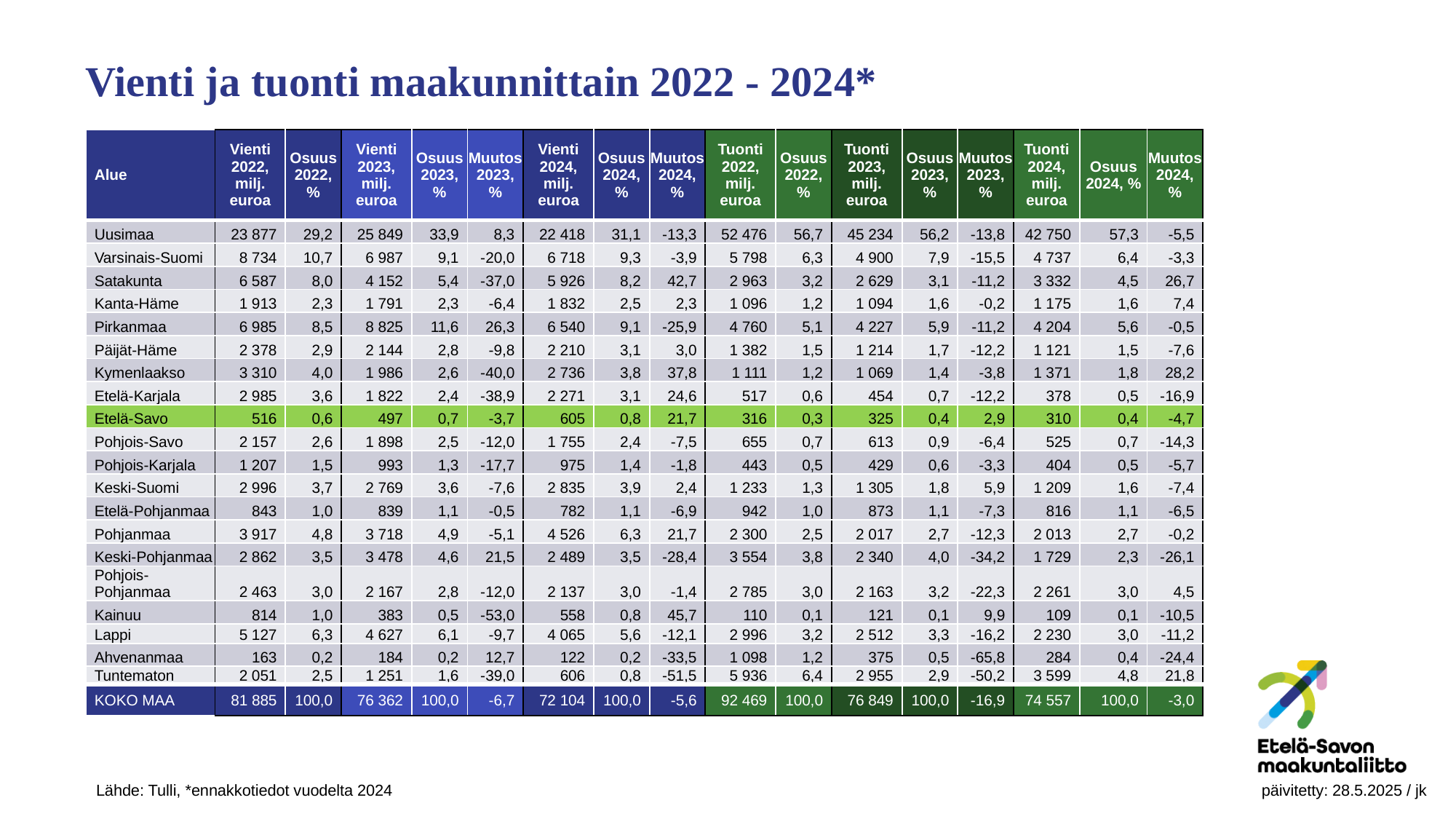

Vienti ja tuonti maakunnittain 2022 - 2024*
| Alue | Vienti 2022, milj. euroa | Osuus 2022, % | Vienti 2023, milj. euroa | Osuus 2023, % | Muutos 2023, % | Vienti 2024, milj. euroa | Osuus 2024, % | Muutos 2024, % | Tuonti 2022, milj. euroa | Osuus 2022, % | Tuonti 2023, milj. euroa | Osuus 2023, % | Muutos 2023, % | Tuonti 2024, milj. euroa | Osuus 2024, % | Muutos 2024, % |
| --- | --- | --- | --- | --- | --- | --- | --- | --- | --- | --- | --- | --- | --- | --- | --- | --- |
| Uusimaa | 23 877 | 29,2 | 25 849 | 33,9 | 8,3 | 22 418 | 31,1 | -13,3 | 52 476 | 56,7 | 45 234 | 56,2 | -13,8 | 42 750 | 57,3 | -5,5 |
| Varsinais-Suomi | 8 734 | 10,7 | 6 987 | 9,1 | -20,0 | 6 718 | 9,3 | -3,9 | 5 798 | 6,3 | 4 900 | 7,9 | -15,5 | 4 737 | 6,4 | -3,3 |
| Satakunta | 6 587 | 8,0 | 4 152 | 5,4 | -37,0 | 5 926 | 8,2 | 42,7 | 2 963 | 3,2 | 2 629 | 3,1 | -11,2 | 3 332 | 4,5 | 26,7 |
| Kanta-Häme | 1 913 | 2,3 | 1 791 | 2,3 | -6,4 | 1 832 | 2,5 | 2,3 | 1 096 | 1,2 | 1 094 | 1,6 | -0,2 | 1 175 | 1,6 | 7,4 |
| Pirkanmaa | 6 985 | 8,5 | 8 825 | 11,6 | 26,3 | 6 540 | 9,1 | -25,9 | 4 760 | 5,1 | 4 227 | 5,9 | -11,2 | 4 204 | 5,6 | -0,5 |
| Päijät-Häme | 2 378 | 2,9 | 2 144 | 2,8 | -9,8 | 2 210 | 3,1 | 3,0 | 1 382 | 1,5 | 1 214 | 1,7 | -12,2 | 1 121 | 1,5 | -7,6 |
| Kymenlaakso | 3 310 | 4,0 | 1 986 | 2,6 | -40,0 | 2 736 | 3,8 | 37,8 | 1 111 | 1,2 | 1 069 | 1,4 | -3,8 | 1 371 | 1,8 | 28,2 |
| Etelä-Karjala | 2 985 | 3,6 | 1 822 | 2,4 | -38,9 | 2 271 | 3,1 | 24,6 | 517 | 0,6 | 454 | 0,7 | -12,2 | 378 | 0,5 | -16,9 |
| Etelä-Savo | 516 | 0,6 | 497 | 0,7 | -3,7 | 605 | 0,8 | 21,7 | 316 | 0,3 | 325 | 0,4 | 2,9 | 310 | 0,4 | -4,7 |
| Pohjois-Savo | 2 157 | 2,6 | 1 898 | 2,5 | -12,0 | 1 755 | 2,4 | -7,5 | 655 | 0,7 | 613 | 0,9 | -6,4 | 525 | 0,7 | -14,3 |
| Pohjois-Karjala | 1 207 | 1,5 | 993 | 1,3 | -17,7 | 975 | 1,4 | -1,8 | 443 | 0,5 | 429 | 0,6 | -3,3 | 404 | 0,5 | -5,7 |
| Keski-Suomi | 2 996 | 3,7 | 2 769 | 3,6 | -7,6 | 2 835 | 3,9 | 2,4 | 1 233 | 1,3 | 1 305 | 1,8 | 5,9 | 1 209 | 1,6 | -7,4 |
| Etelä-Pohjanmaa | 843 | 1,0 | 839 | 1,1 | -0,5 | 782 | 1,1 | -6,9 | 942 | 1,0 | 873 | 1,1 | -7,3 | 816 | 1,1 | -6,5 |
| Pohjanmaa | 3 917 | 4,8 | 3 718 | 4,9 | -5,1 | 4 526 | 6,3 | 21,7 | 2 300 | 2,5 | 2 017 | 2,7 | -12,3 | 2 013 | 2,7 | -0,2 |
| Keski-Pohjanmaa | 2 862 | 3,5 | 3 478 | 4,6 | 21,5 | 2 489 | 3,5 | -28,4 | 3 554 | 3,8 | 2 340 | 4,0 | -34,2 | 1 729 | 2,3 | -26,1 |
| Pohjois-Pohjanmaa | 2 463 | 3,0 | 2 167 | 2,8 | -12,0 | 2 137 | 3,0 | -1,4 | 2 785 | 3,0 | 2 163 | 3,2 | -22,3 | 2 261 | 3,0 | 4,5 |
| Kainuu | 814 | 1,0 | 383 | 0,5 | -53,0 | 558 | 0,8 | 45,7 | 110 | 0,1 | 121 | 0,1 | 9,9 | 109 | 0,1 | -10,5 |
| Lappi | 5 127 | 6,3 | 4 627 | 6,1 | -9,7 | 4 065 | 5,6 | -12,1 | 2 996 | 3,2 | 2 512 | 3,3 | -16,2 | 2 230 | 3,0 | -11,2 |
| Ahvenanmaa | 163 | 0,2 | 184 | 0,2 | 12,7 | 122 | 0,2 | -33,5 | 1 098 | 1,2 | 375 | 0,5 | -65,8 | 284 | 0,4 | -24,4 |
| Tuntematon | 2 051 | 2,5 | 1 251 | 1,6 | -39,0 | 606 | 0,8 | -51,5 | 5 936 | 6,4 | 2 955 | 2,9 | -50,2 | 3 599 | 4,8 | 21,8 |
| KOKO MAA | 81 885 | 100,0 | 76 362 | 100,0 | -6,7 | 72 104 | 100,0 | -5,6 | 92 469 | 100,0 | 76 849 | 100,0 | -16,9 | 74 557 | 100,0 | -3,0 |
Lähde: Tulli, *ennakkotiedot vuodelta 2024								                 päivitetty: 28.5.2025 / jk